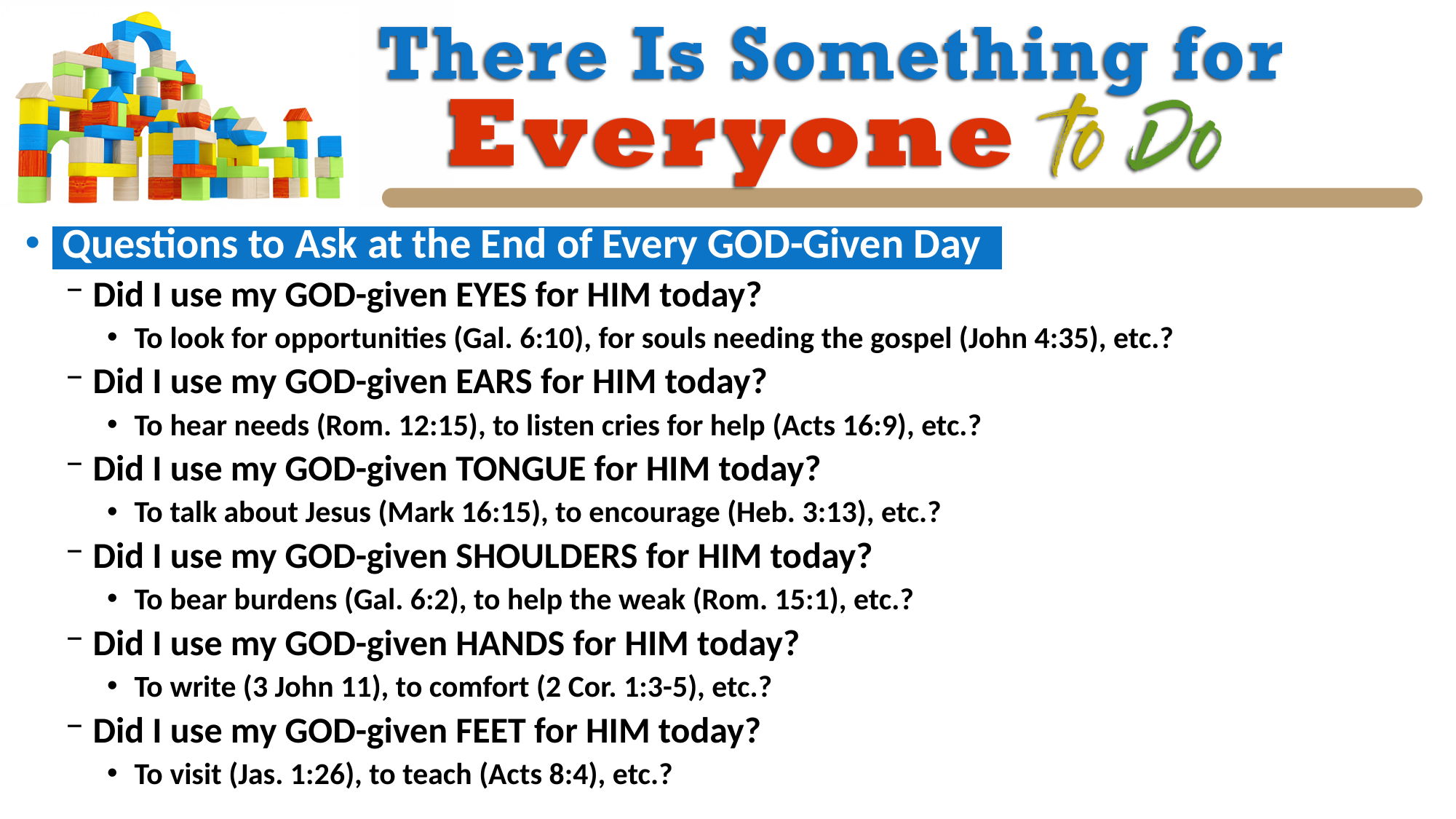

Questions to Ask at the End of Every GOD-Given Day.
Did I use my GOD-given EYES for HIM today?
To look for opportunities (Gal. 6:10), for souls needing the gospel (John 4:35), etc.?
Did I use my GOD-given EARS for HIM today?
To hear needs (Rom. 12:15), to listen cries for help (Acts 16:9), etc.?
Did I use my GOD-given TONGUE for HIM today?
To talk about Jesus (Mark 16:15), to encourage (Heb. 3:13), etc.?
Did I use my GOD-given SHOULDERS for HIM today?
To bear burdens (Gal. 6:2), to help the weak (Rom. 15:1), etc.?
Did I use my GOD-given HANDS for HIM today?
To write (3 John 11), to comfort (2 Cor. 1:3-5), etc.?
Did I use my GOD-given FEET for HIM today?
To visit (Jas. 1:26), to teach (Acts 8:4), etc.?